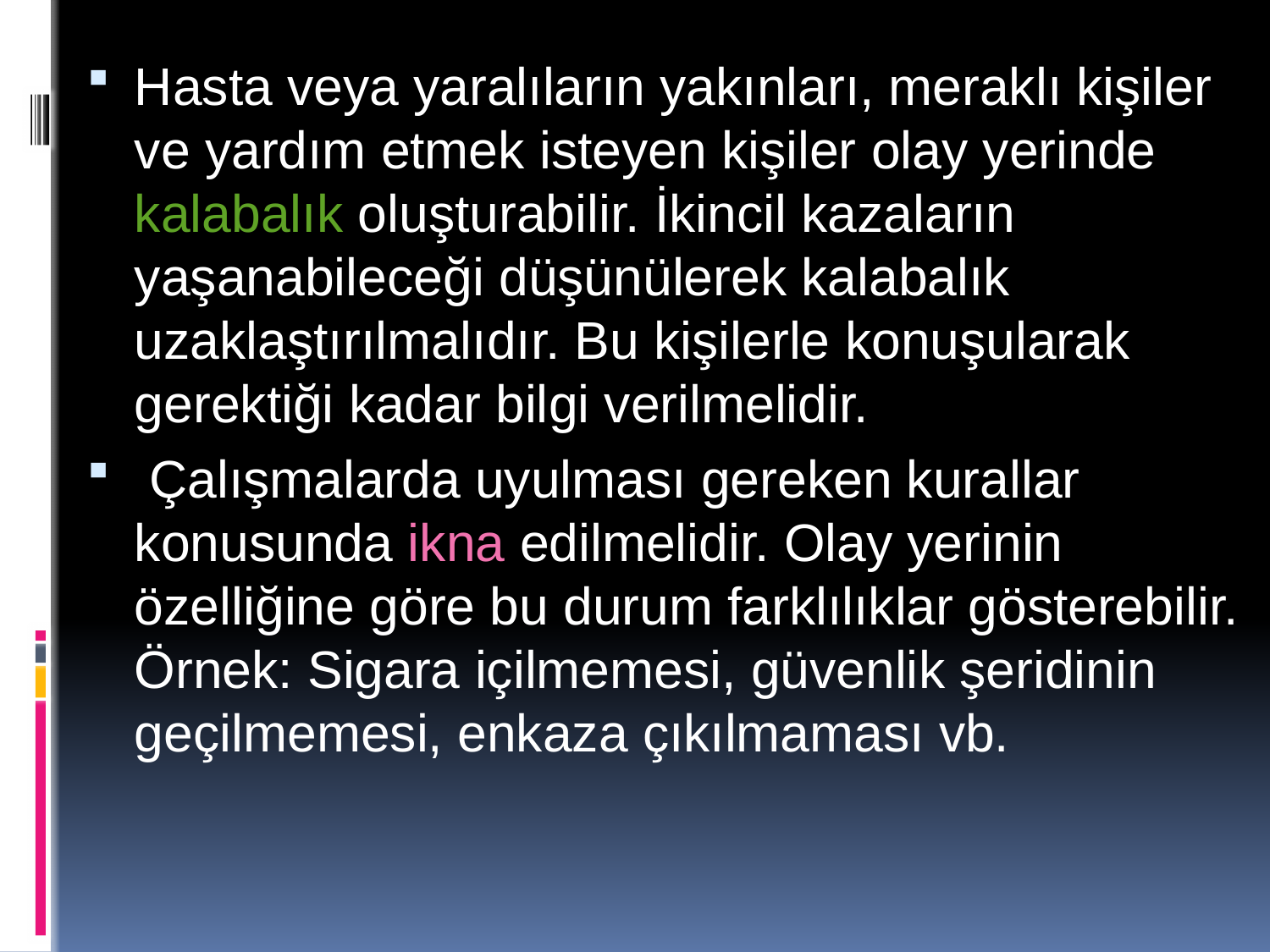

Hasta veya yaralıların yakınları, meraklı kişiler ve yardım etmek isteyen kişiler olay yerinde kalabalık oluşturabilir. İkincil kazaların yaşanabileceği düşünülerek kalabalık uzaklaştırılmalıdır. Bu kişilerle konuşularak gerektiği kadar bilgi verilmelidir.
 Çalışmalarda uyulması gereken kurallar konusunda ikna edilmelidir. Olay yerinin özelliğine göre bu durum farklılıklar gösterebilir. Örnek: Sigara içilmemesi, güvenlik şeridinin geçilmemesi, enkaza çıkılmaması vb.